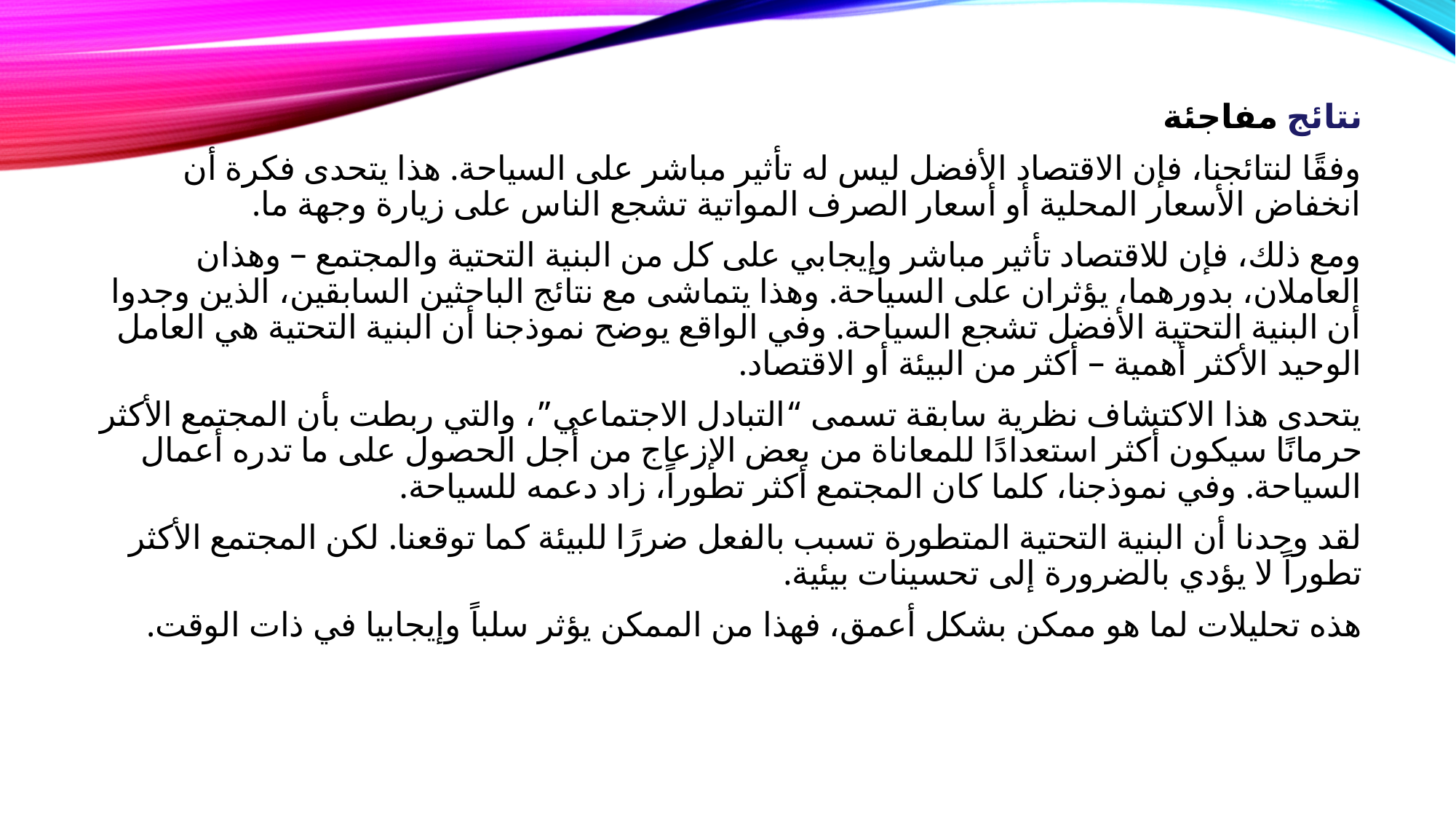

نتائج مفاجئة
وفقًا لنتائجنا، فإن الاقتصاد الأفضل ليس له تأثير مباشر على السياحة. هذا يتحدى فكرة أن انخفاض الأسعار المحلية أو أسعار الصرف المواتية تشجع الناس على زيارة وجهة ما.
ومع ذلك، فإن للاقتصاد تأثير مباشر وإيجابي على كل من البنية التحتية والمجتمع – وهذان العاملان، بدورهما، يؤثران على السياحة. وهذا يتماشى مع نتائج الباحثين السابقين، الذين وجدوا أن البنية التحتية الأفضل تشجع السياحة. وفي الواقع يوضح نموذجنا أن البنية التحتية هي العامل الوحيد الأكثر أهمية – أكثر من البيئة أو الاقتصاد.
يتحدى هذا الاكتشاف نظرية سابقة تسمى “التبادل الاجتماعي”، والتي ربطت بأن المجتمع الأكثر حرمانًا سيكون أكثر استعدادًا للمعاناة من بعض الإزعاج من أجل الحصول على ما تدره أعمال السياحة. وفي نموذجنا، كلما كان المجتمع أكثر تطوراً، زاد دعمه للسياحة.
لقد وجدنا أن البنية التحتية المتطورة تسبب بالفعل ضررًا للبيئة كما توقعنا. لكن المجتمع الأكثر تطوراً لا يؤدي بالضرورة إلى تحسينات بيئية.
هذه تحليلات لما هو ممكن بشكل أعمق، فهذا من الممكن يؤثر سلباً وإيجابيا في ذات الوقت.